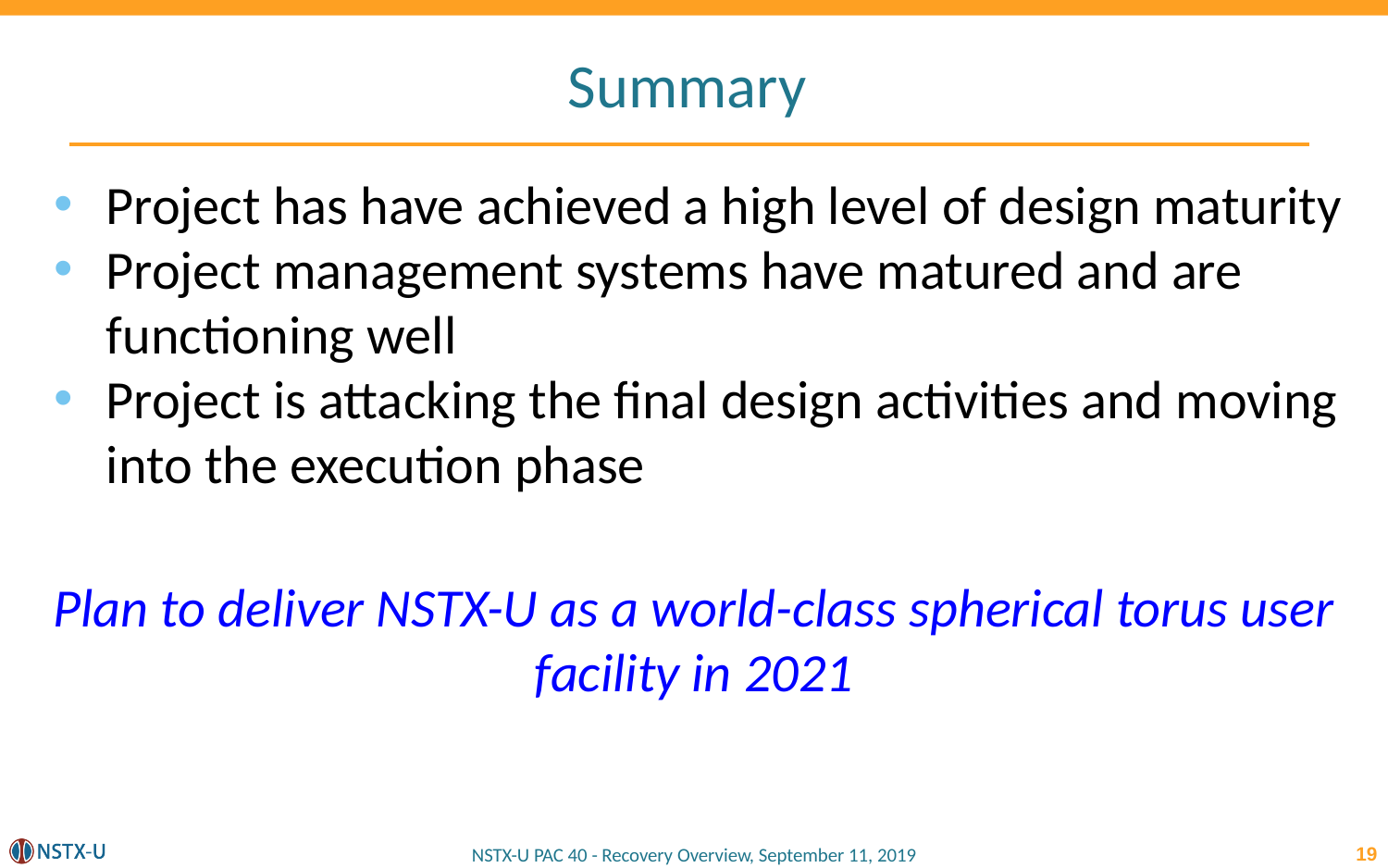

# Summary
Project has have achieved a high level of design maturity
Project management systems have matured and are functioning well
Project is attacking the final design activities and moving into the execution phase

Plan to deliver NSTX-U as a world-class spherical torus user facility in 2021